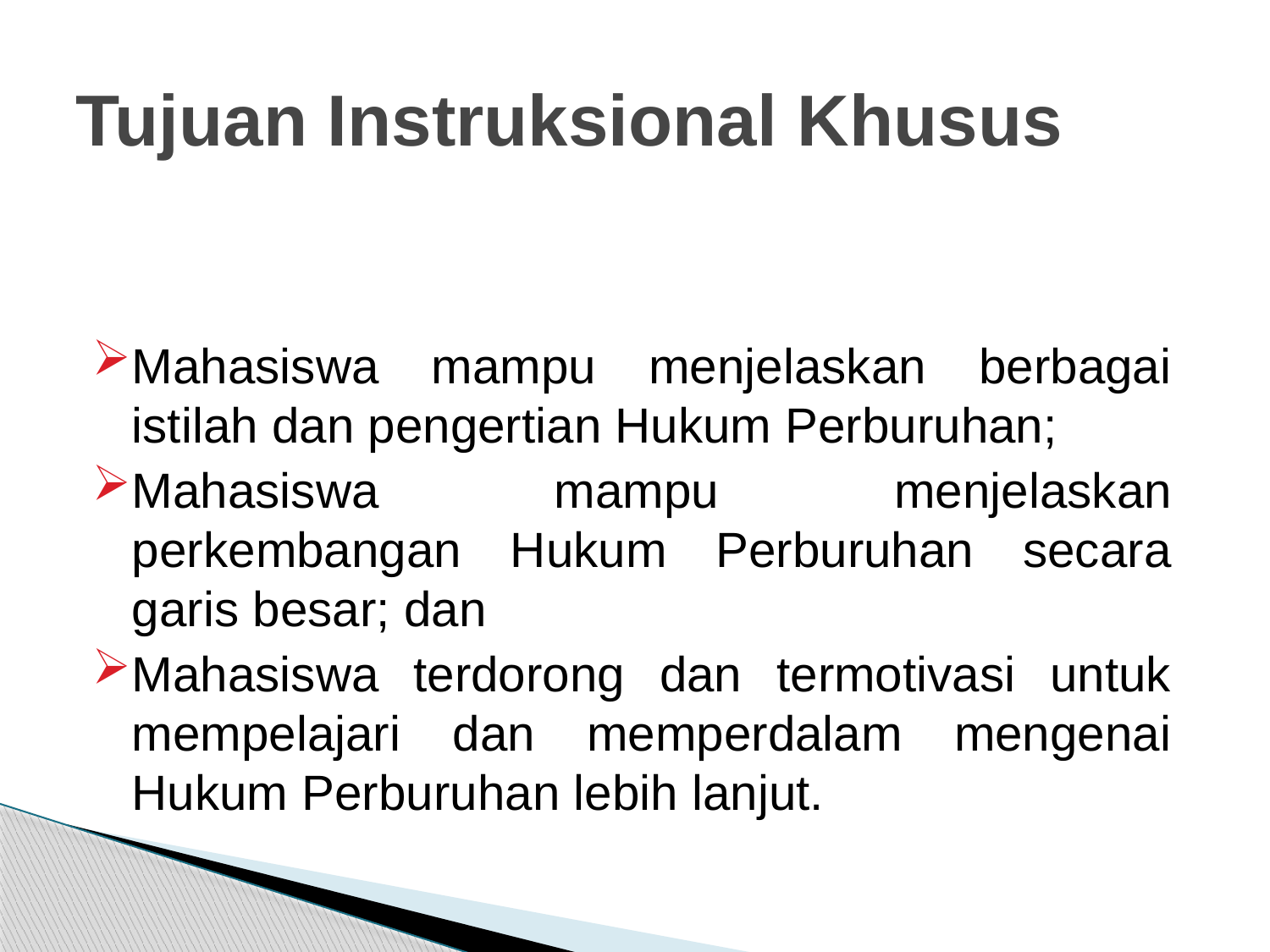

# Tujuan Instruksional Khusus
Mahasiswa mampu menjelaskan berbagai istilah dan pengertian Hukum Perburuhan;
Mahasiswa mampu menjelaskan perkembangan Hukum Perburuhan secara garis besar; dan
Mahasiswa terdorong dan termotivasi untuk mempelajari dan memperdalam mengenai Hukum Perburuhan lebih lanjut.